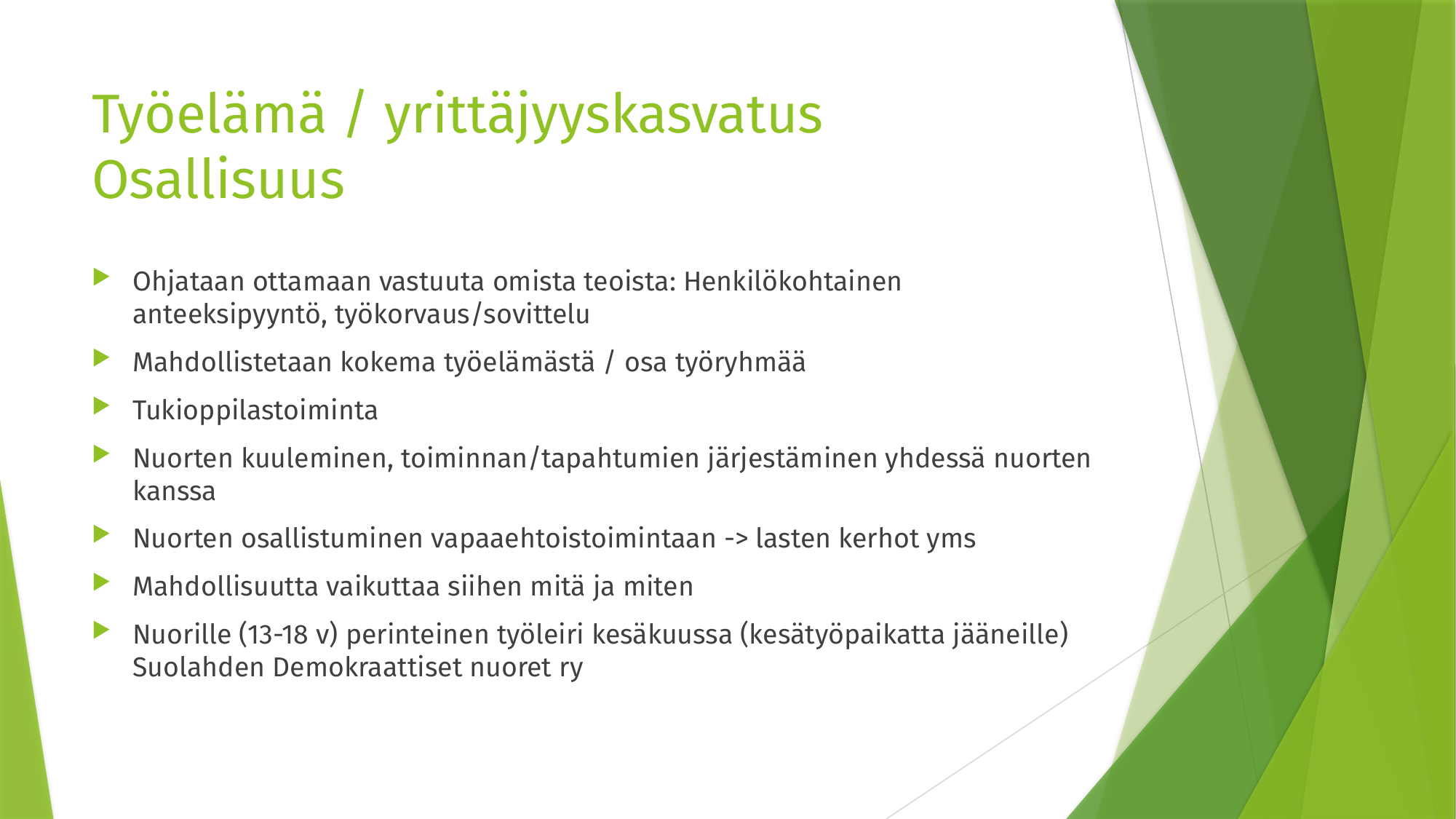

# Työelämä / yrittäjyyskasvatus Osallisuus
Ohjataan ottamaan vastuuta omista teoista: Henkilökohtainen anteeksipyyntö, työkorvaus/sovittelu
Mahdollistetaan kokema työelämästä / osa työryhmää
Tukioppilastoiminta
Nuorten kuuleminen, toiminnan/tapahtumien järjestäminen yhdessä nuorten kanssa
Nuorten osallistuminen vapaaehtoistoimintaan -> lasten kerhot yms
Mahdollisuutta vaikuttaa siihen mitä ja miten
Nuorille (13-18 v) perinteinen työleiri kesäkuussa (kesätyöpaikatta jääneille) Suolahden Demokraattiset nuoret ry